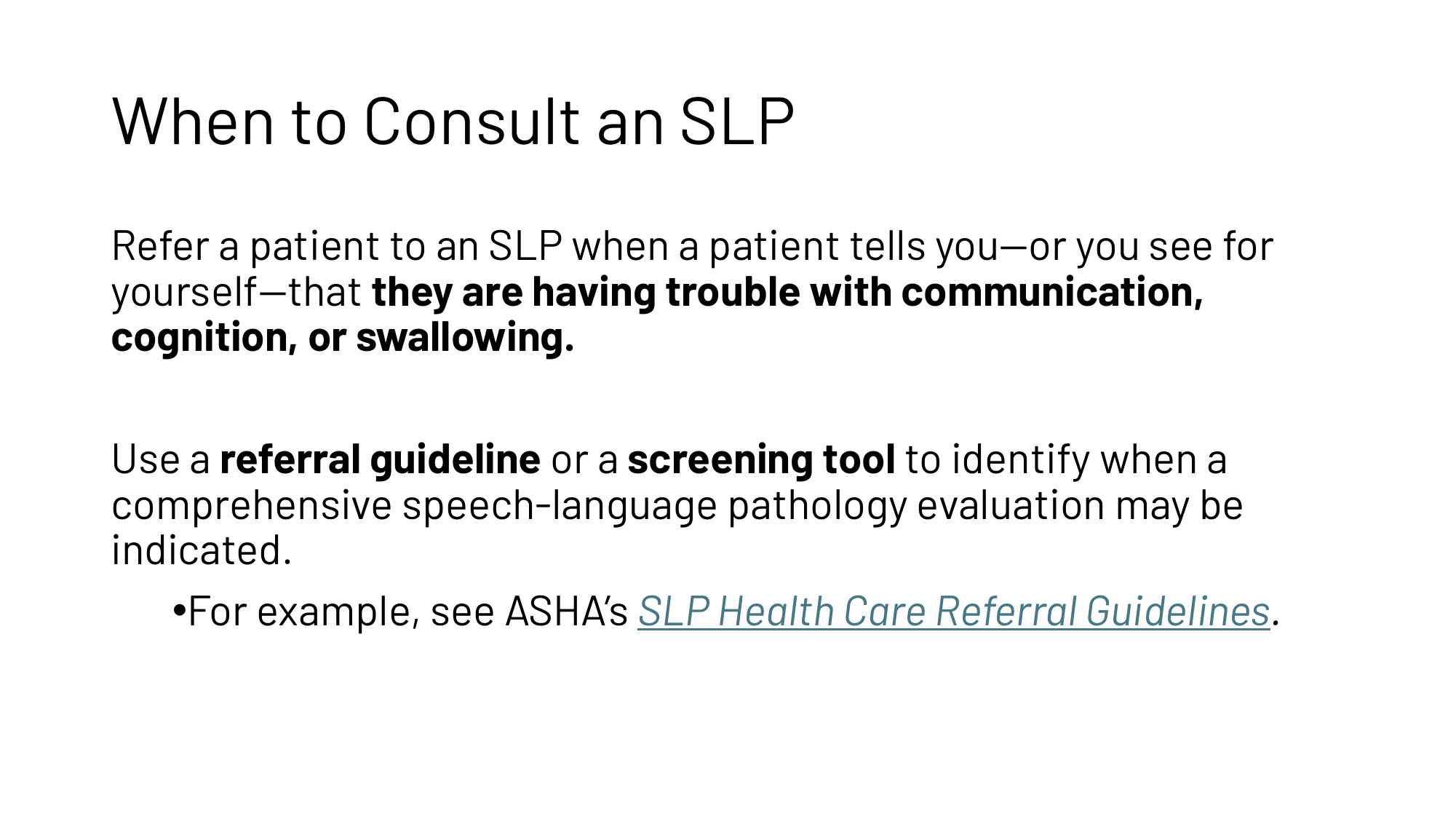

# When to Consult an SLP
Refer a patient to an SLP when a patient tells you—or you see for yourself—that they are having trouble with communication, cognition, or swallowing.

Use a referral guideline or a screening tool to identify when a comprehensive speech-language pathology evaluation may be indicated.
For example, see ASHA’s SLP Health Care Referral Guidelines.